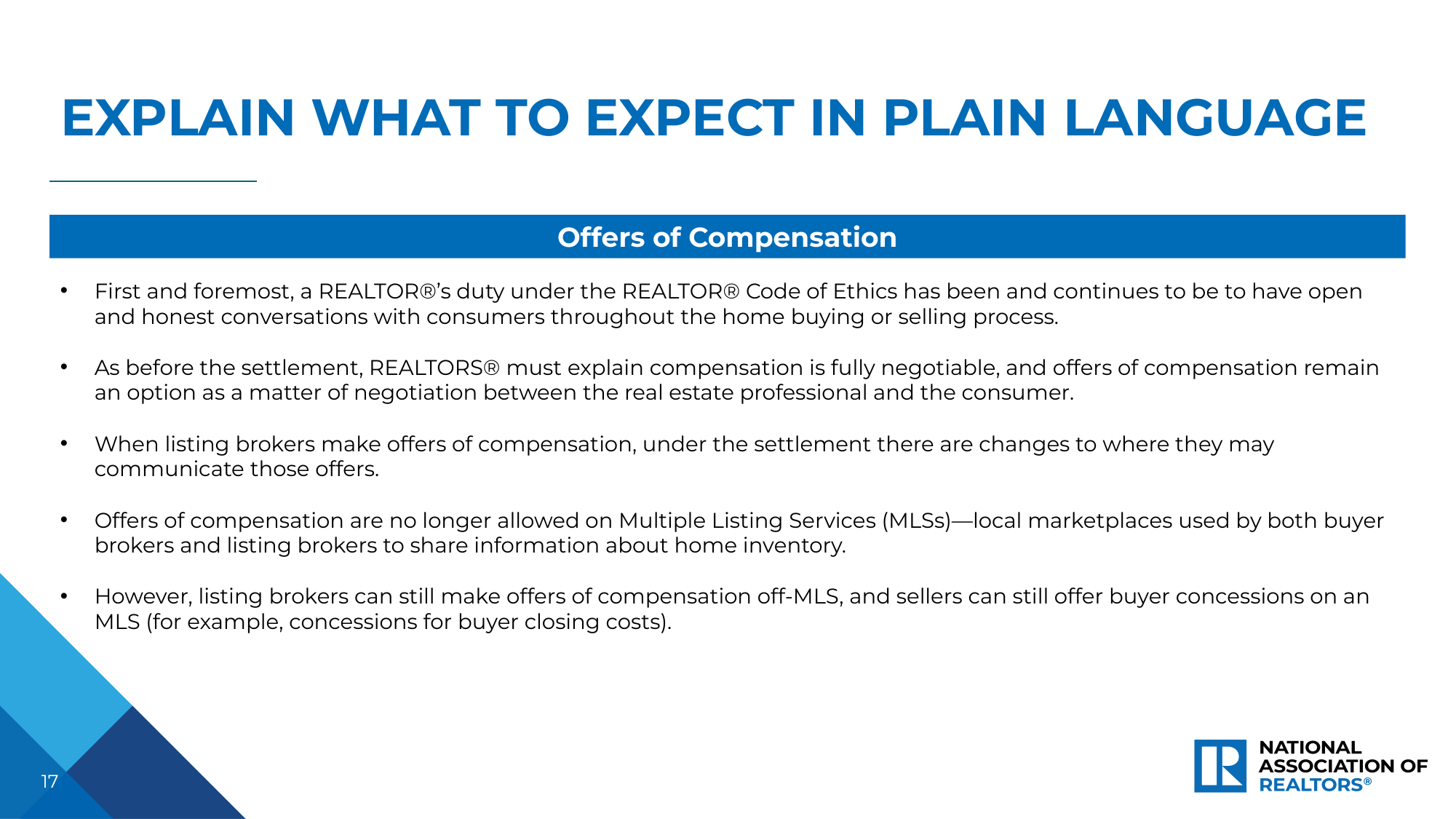

EXPLAIN WHAT TO EXPECT IN PLAIN LANGUAGE
Offers of Compensation
First and foremost, a REALTOR®’s duty under the REALTOR® Code of Ethics has been and continues to be to have open and honest conversations with consumers throughout the home buying or selling process.
As before the settlement, REALTORS® must explain compensation is fully negotiable, and offers of compensation remain an option as a matter of negotiation between the real estate professional and the consumer.

When listing brokers make offers of compensation, under the settlement there are changes to where they may communicate those offers.
Offers of compensation are no longer allowed on Multiple Listing Services (MLSs)—local marketplaces used by both buyer brokers and listing brokers to share information about home inventory.

However, listing brokers can still make offers of compensation off-MLS, and sellers can still offer buyer concessions on an MLS (for example, concessions for buyer closing costs).